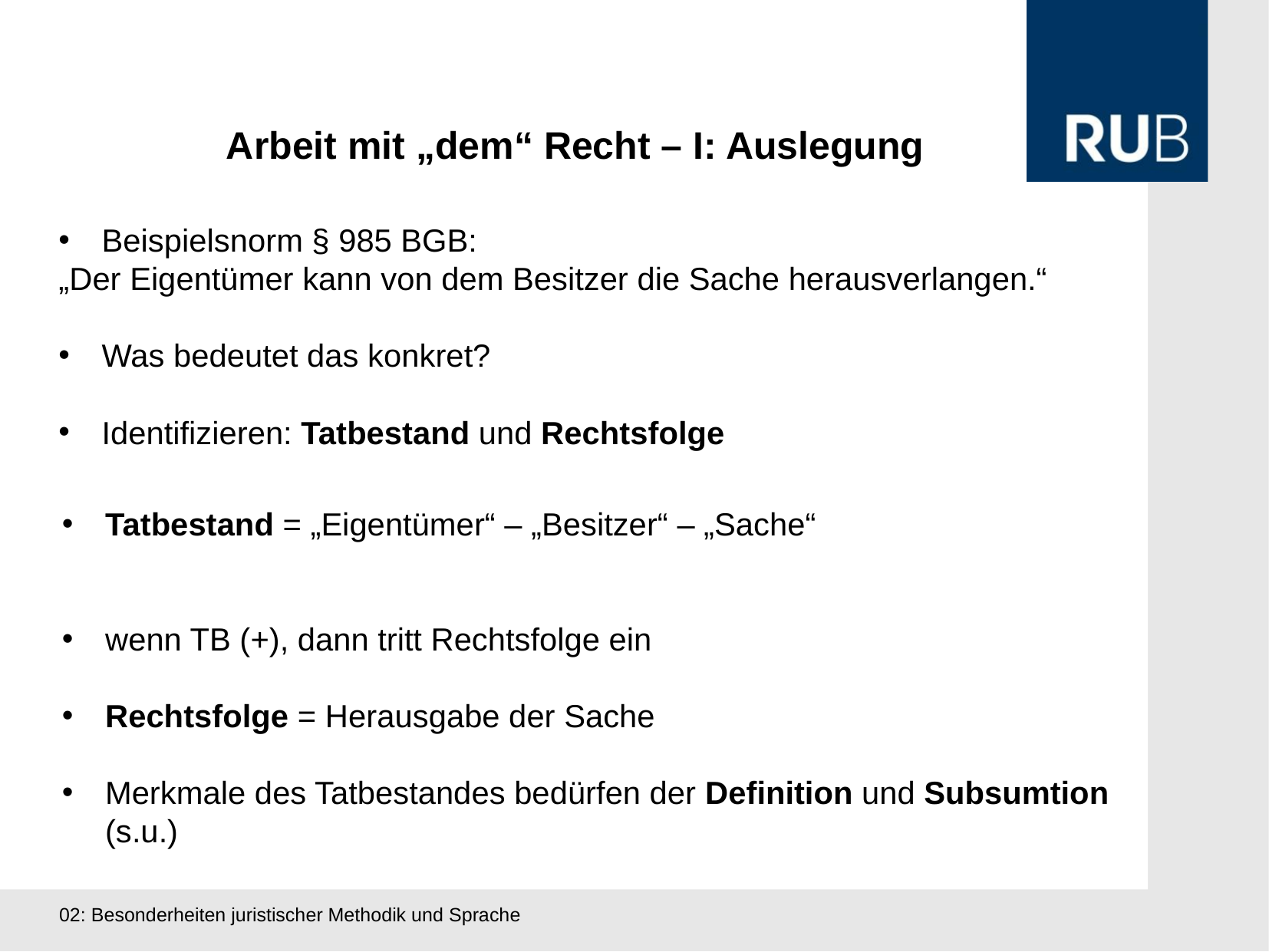

Arbeit mit „dem“ Recht – I: Auslegung
Beispielsnorm § 985 BGB:
„Der Eigentümer kann von dem Besitzer die Sache herausverlangen.“

Was bedeutet das konkret?

Identifizieren: Tatbestand und Rechtsfolge

Tatbestand = „Eigentümer“ – „Besitzer“ – „Sache“

wenn TB (+), dann tritt Rechtsfolge ein

Rechtsfolge = Herausgabe der Sache

Merkmale des Tatbestandes bedürfen der Definition und Subsumtion (s.u.)
02: Besonderheiten juristischer Methodik und Sprache